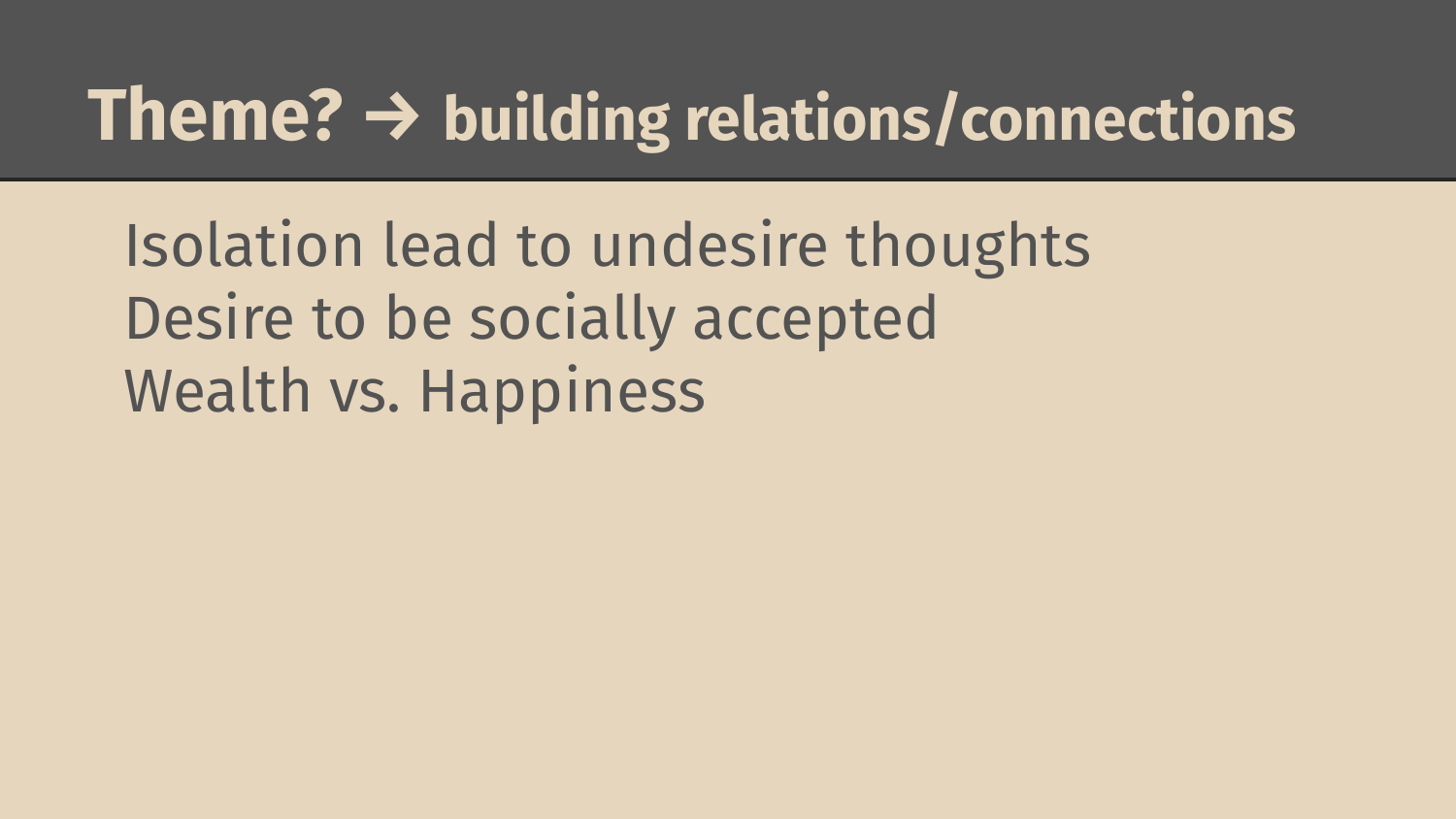

# Theme? → building relations/connections
Isolation lead to undesire thoughts
Desire to be socially accepted
Wealth vs. Happiness